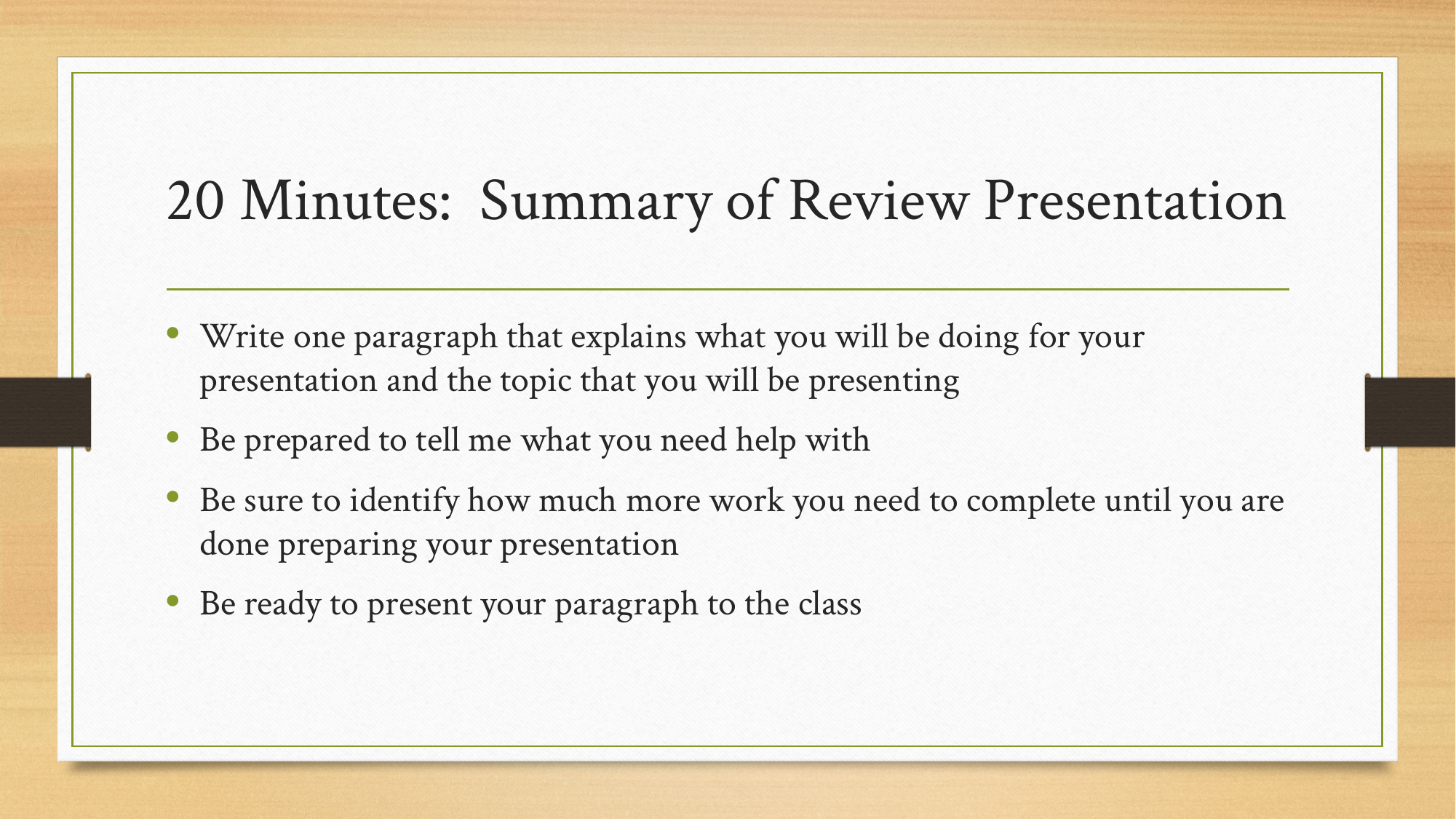

# 20 Minutes:  Summary of Review Presentation
Write one paragraph that explains what you will be doing for your presentation and the topic that you will be presenting
Be prepared to tell me what you need help with
Be sure to identify how much more work you need to complete until you are done preparing your presentation
Be ready to present your paragraph to the class